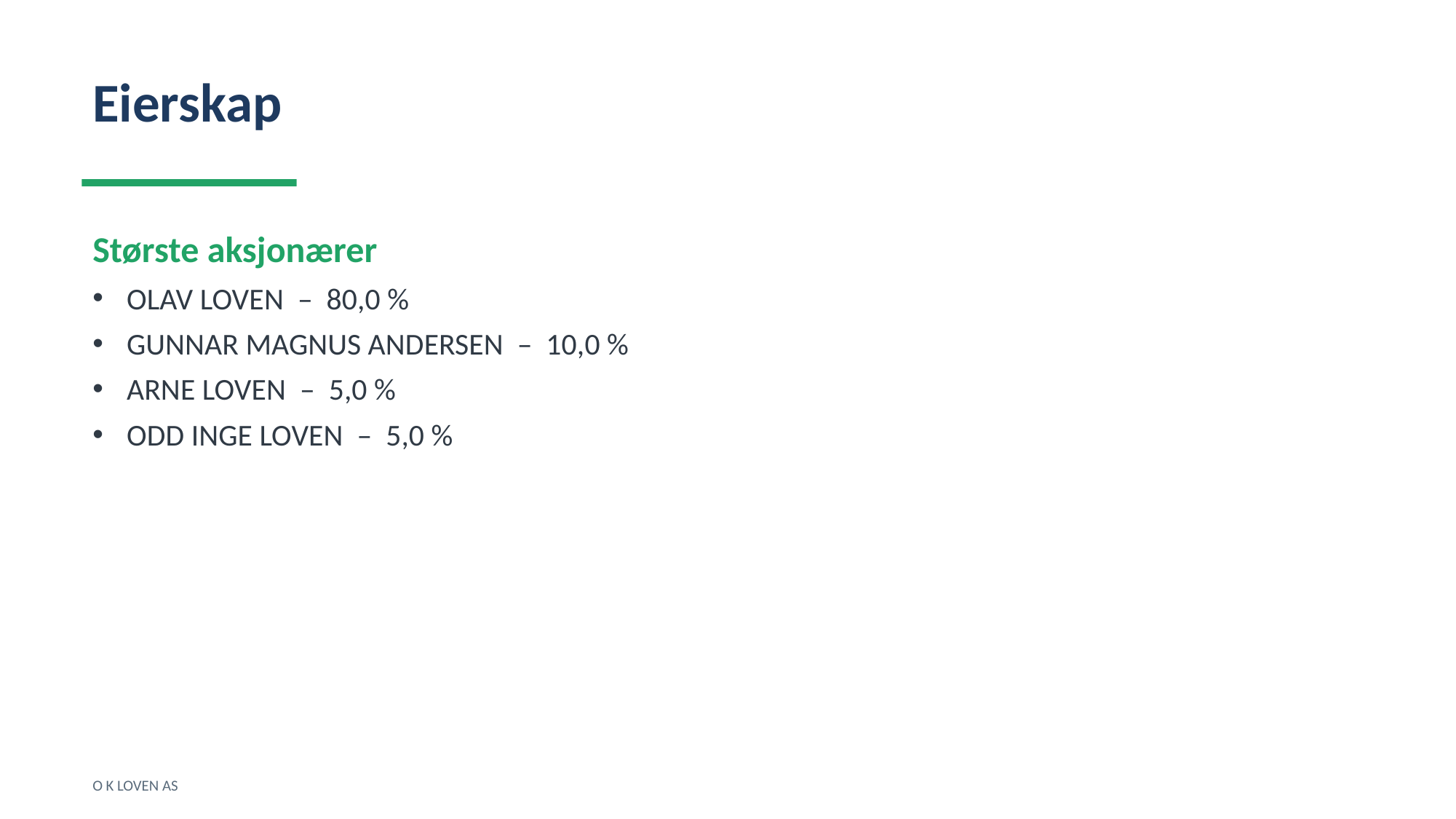

Eierskap

Største aksjonærer
OLAV LOVEN  –  80,0 %
GUNNAR MAGNUS ANDERSEN  –  10,0 %
ARNE LOVEN  –  5,0 %
ODD INGE LOVEN  –  5,0 %
O K LOVEN AS